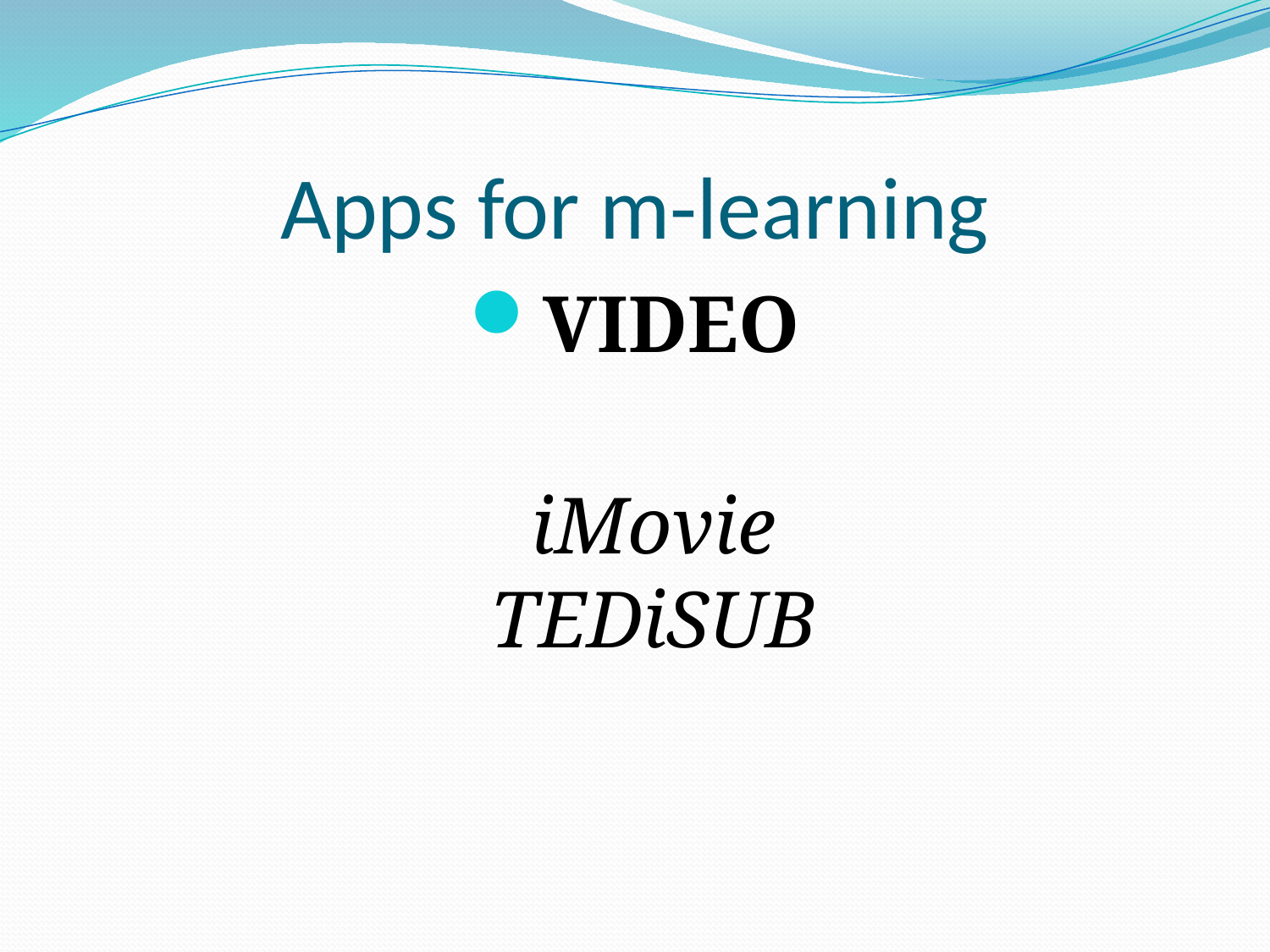

# Apps for m-learning
VIDEO
iMovie
TEDiSUB